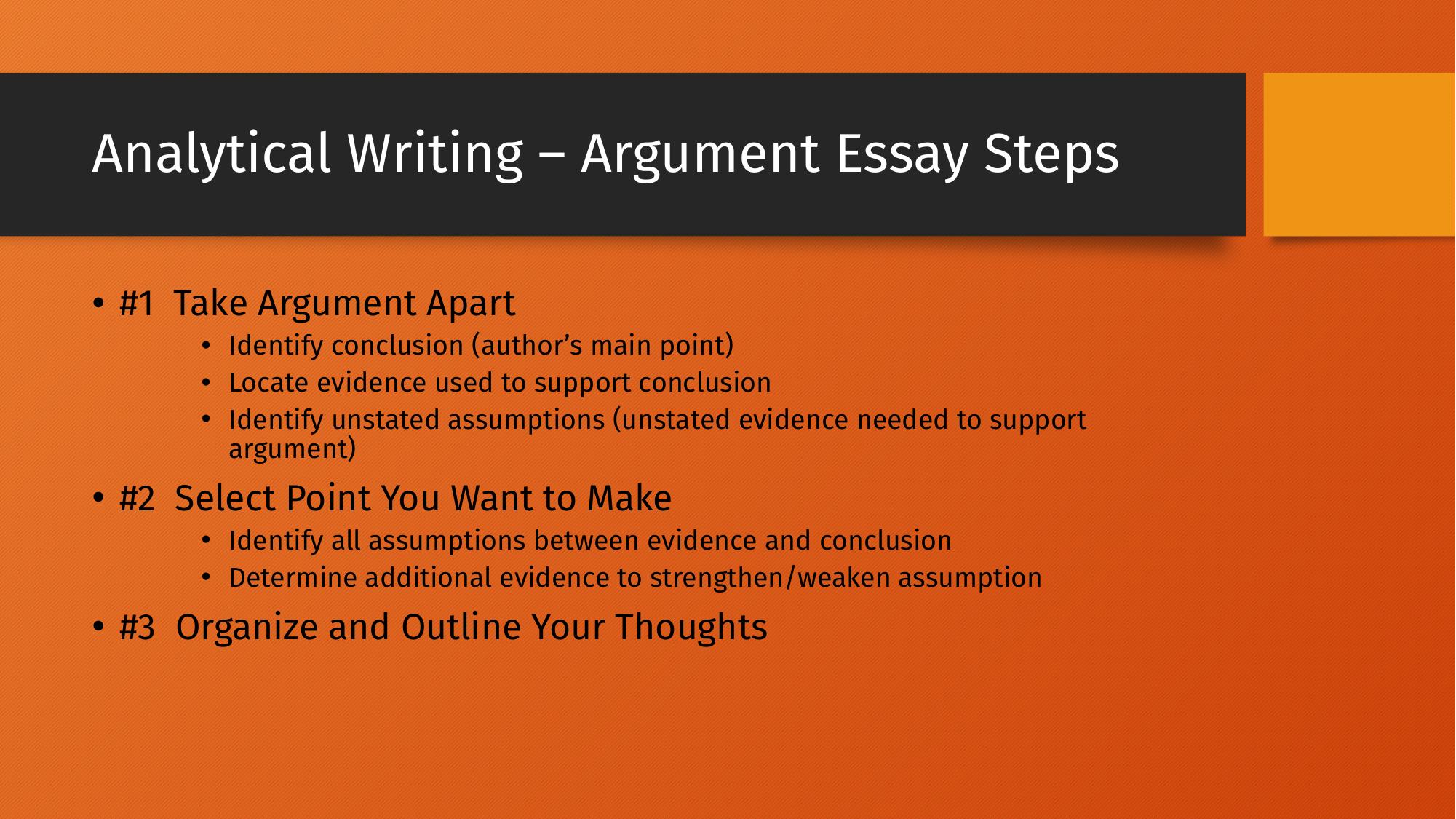

# Analytical Writing – Argument Essay Steps
#1  Take Argument Apart
Identify conclusion (author’s main point)
Locate evidence used to support conclusion
Identify unstated assumptions (unstated evidence needed to support argument)
#2  Select Point You Want to Make
Identify all assumptions between evidence and conclusion
Determine additional evidence to strengthen/weaken assumption
#3  Organize and Outline Your Thoughts